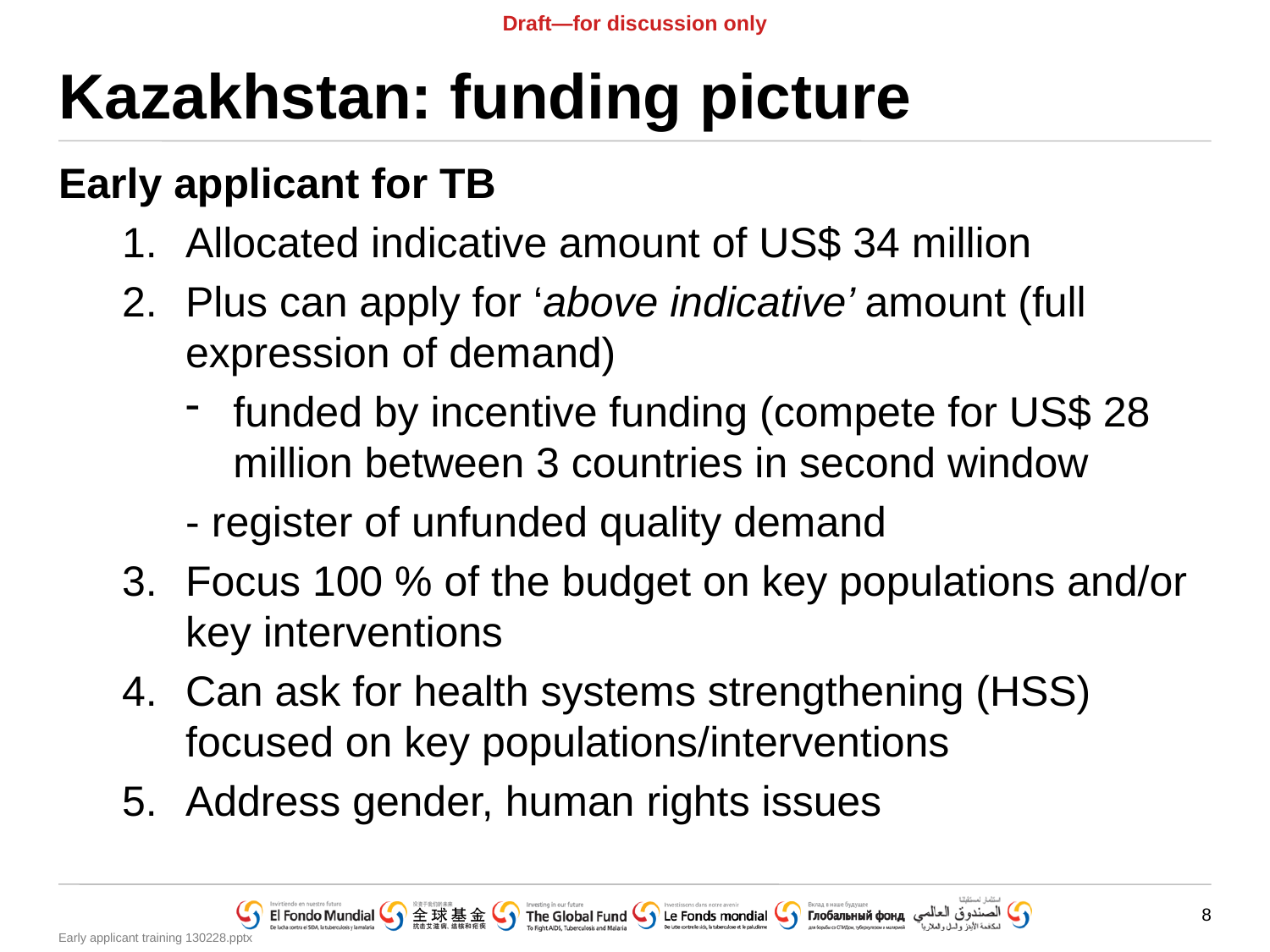

# Kazakhstan: funding picture
Early applicant for TB
Allocated indicative amount of US$ 34 million
Plus can apply for ‘above indicative’ amount (full expression of demand)
funded by incentive funding (compete for US$ 28 million between 3 countries in second window
- register of unfunded quality demand
Focus 100 % of the budget on key populations and/or key interventions
Can ask for health systems strengthening (HSS) focused on key populations/interventions
Address gender, human rights issues